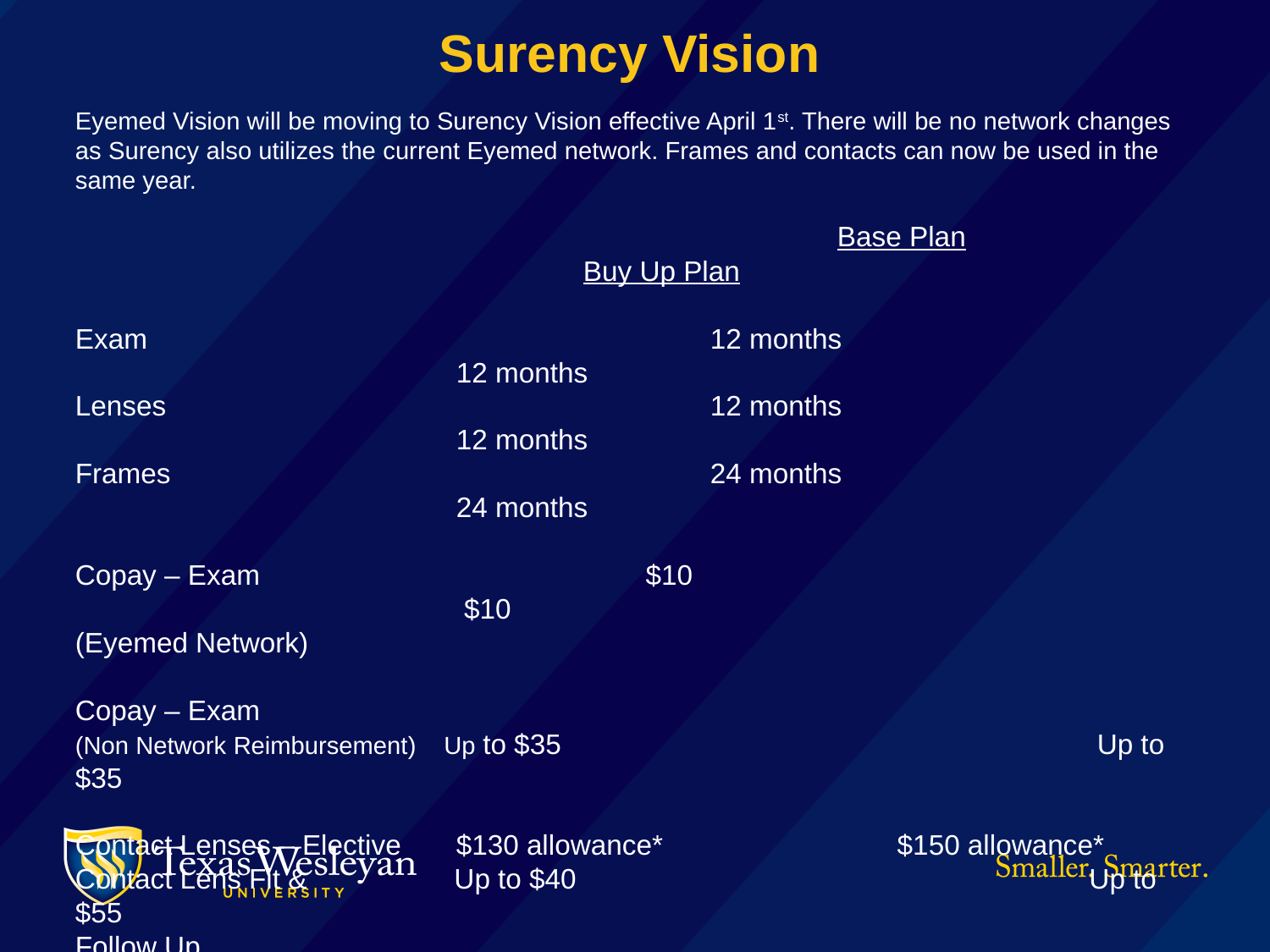

Surency Vision
Eyemed Vision will be moving to Surency Vision effective April 1st. There will be no network changes as Surency also utilizes the current Eyemed network. Frames and contacts can now be used in the same year.
						Base Plan					Buy Up Plan

Exam					12 months					12 months
Lenses					12 months					12 months
Frames					24 months					24 months

Copay – Exam			        $10							 $10
(Eyemed Network)

Copay – Exam
(Non Network Reimbursement)    Up to $35				                 Up to $35

Contact Lenses – Elective	$130 allowance*                              $150 allowance*
Contact Lens Fit & 	                Up to $40				                Up to $55
Follow Up

*15% additional off over allowance